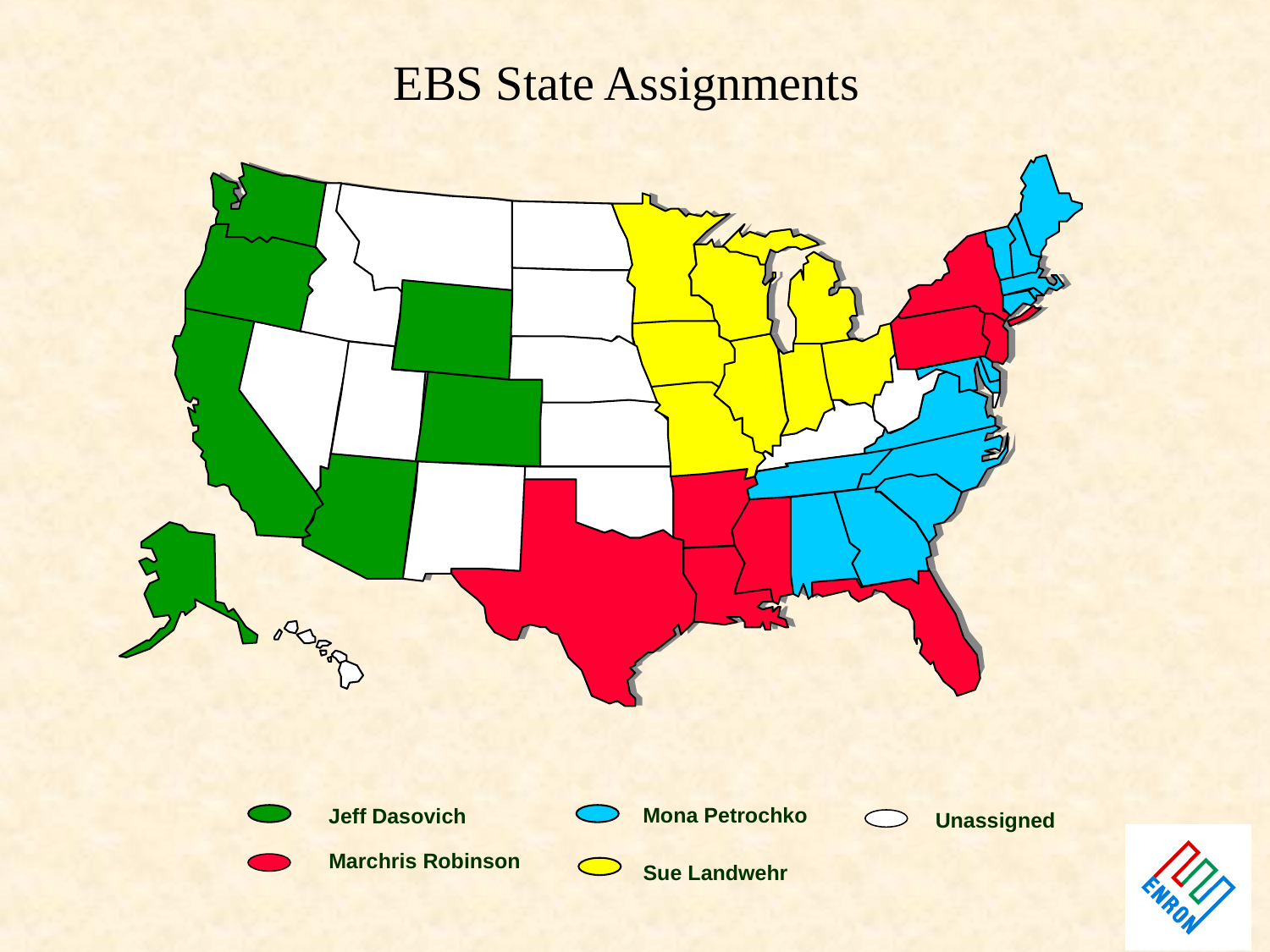

EBS State Assignments

Mona Petrochko
Jeff Dasovich
Unassigned

Marchris Robinson
Sue Landwehr